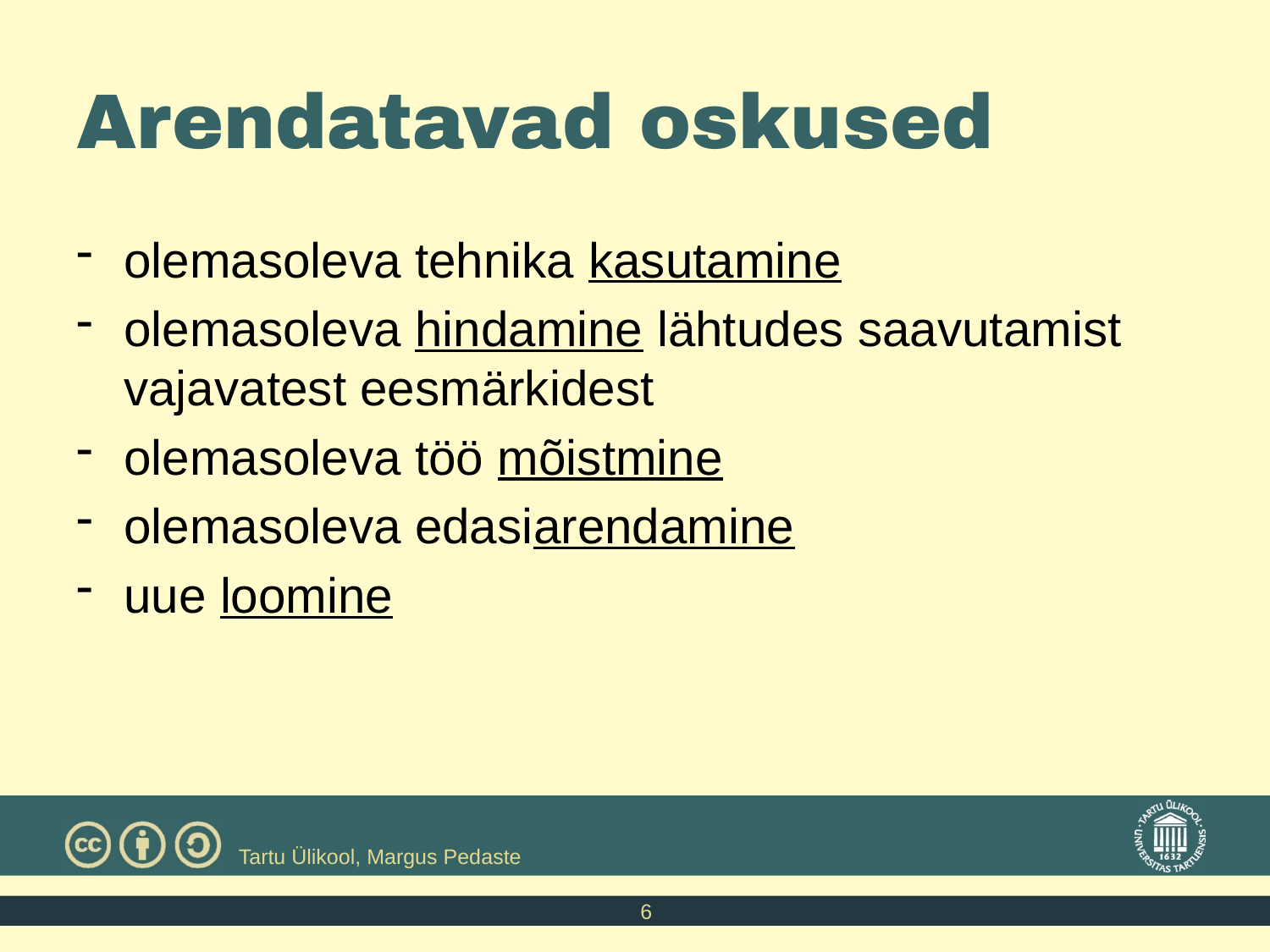

# Arendatavad oskused
olemasoleva tehnika kasutamine
olemasoleva hindamine lähtudes saavutamist vajavatest eesmärkidest
olemasoleva töö mõistmine
olemasoleva edasiarendamine
uue loomine
Tartu Ülikool, Margus Pedaste
6